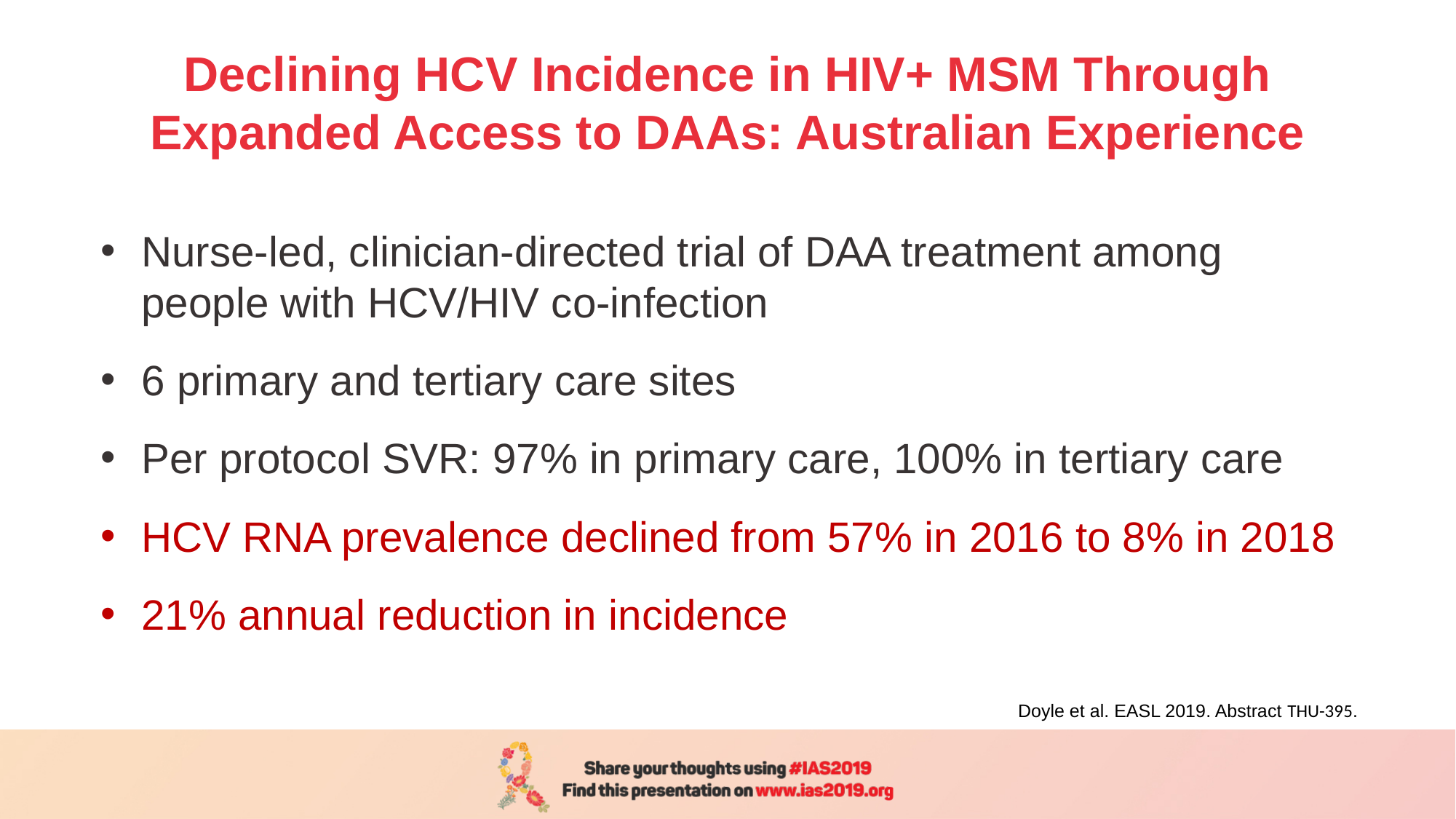

# Declining HCV Incidence in HIV+ MSM Through Expanded Access to DAAs: Australian Experience
Nurse-led, clinician-directed trial of DAA treatment among people with HCV/HIV co-infection
6 primary and tertiary care sites
Per protocol SVR: 97% in primary care, 100% in tertiary care
HCV RNA prevalence declined from 57% in 2016 to 8% in 2018
21% annual reduction in incidence
Doyle et al. EASL 2019. Abstract THU-395.